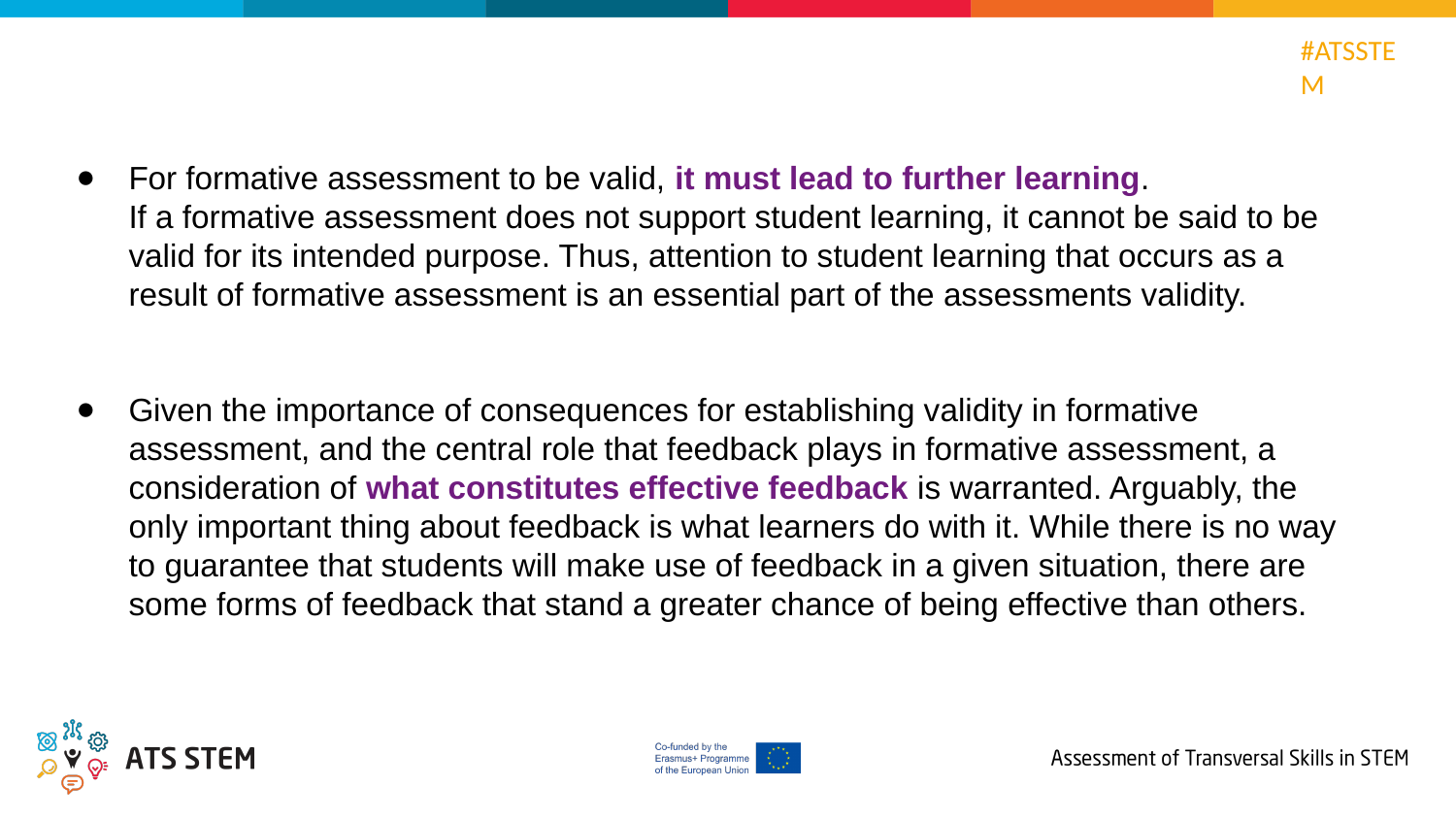

For formative assessment to be valid, it must lead to further learning.
If a formative assessment does not support student learning, it cannot be said to be valid for its intended purpose. Thus, attention to student learning that occurs as a result of formative assessment is an essential part of the assessments validity.
Given the importance of consequences for establishing validity in formative assessment, and the central role that feedback plays in formative assessment, a consideration of what constitutes effective feedback is warranted. Arguably, the only important thing about feedback is what learners do with it. While there is no way to guarantee that students will make use of feedback in a given situation, there are some forms of feedback that stand a greater chance of being effective than others.